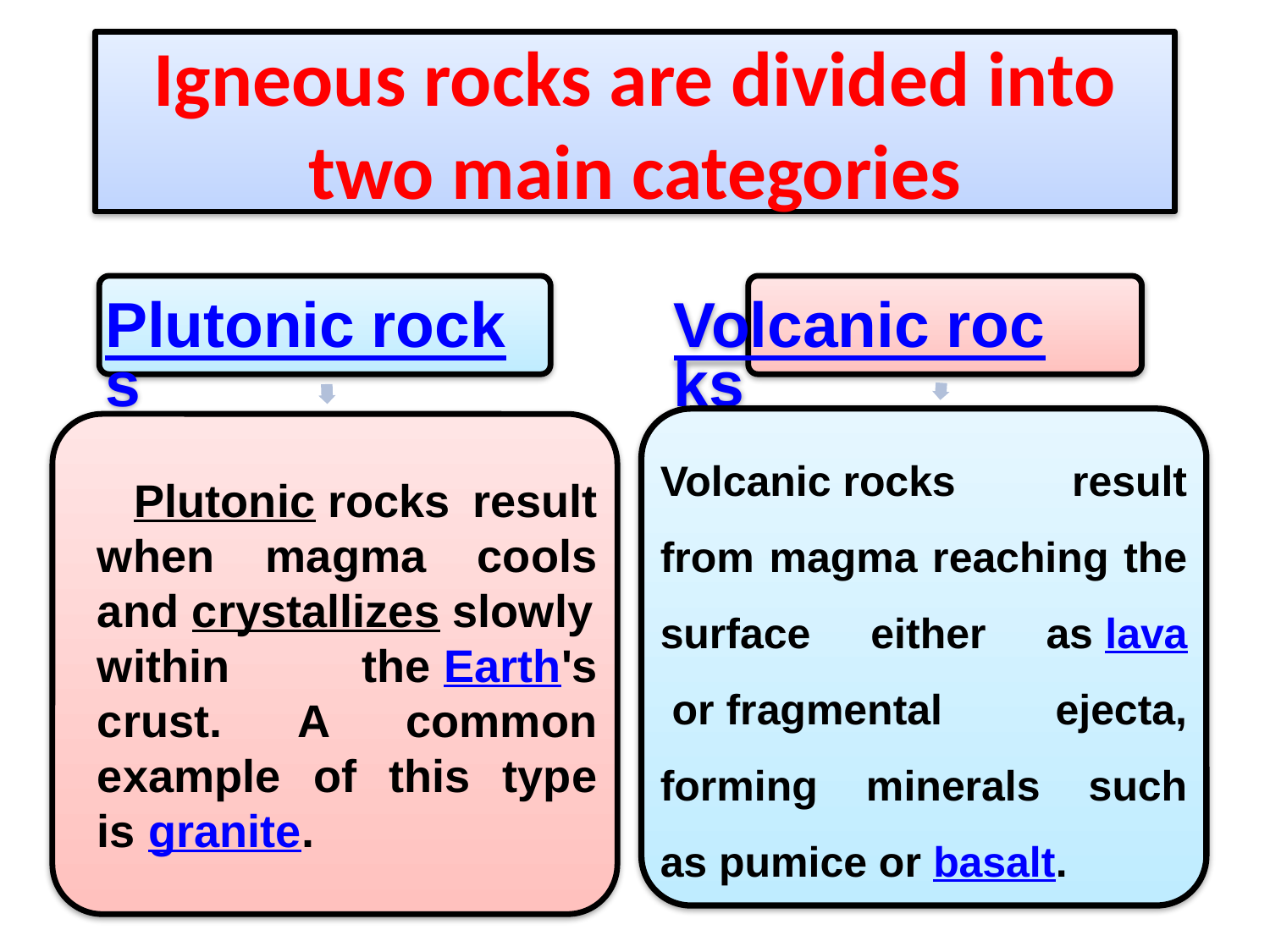

# Igneous rocks are divided into two main categories
Plutonic rocks
Plutonic rocks result when magma cools and crystallizes slowly within the Earth's crust. A common example of this type is granite.
Volcanic rocks
Volcanic rocks result from magma reaching the surface either as lava or fragmental ejecta, forming minerals such as pumice or basalt.